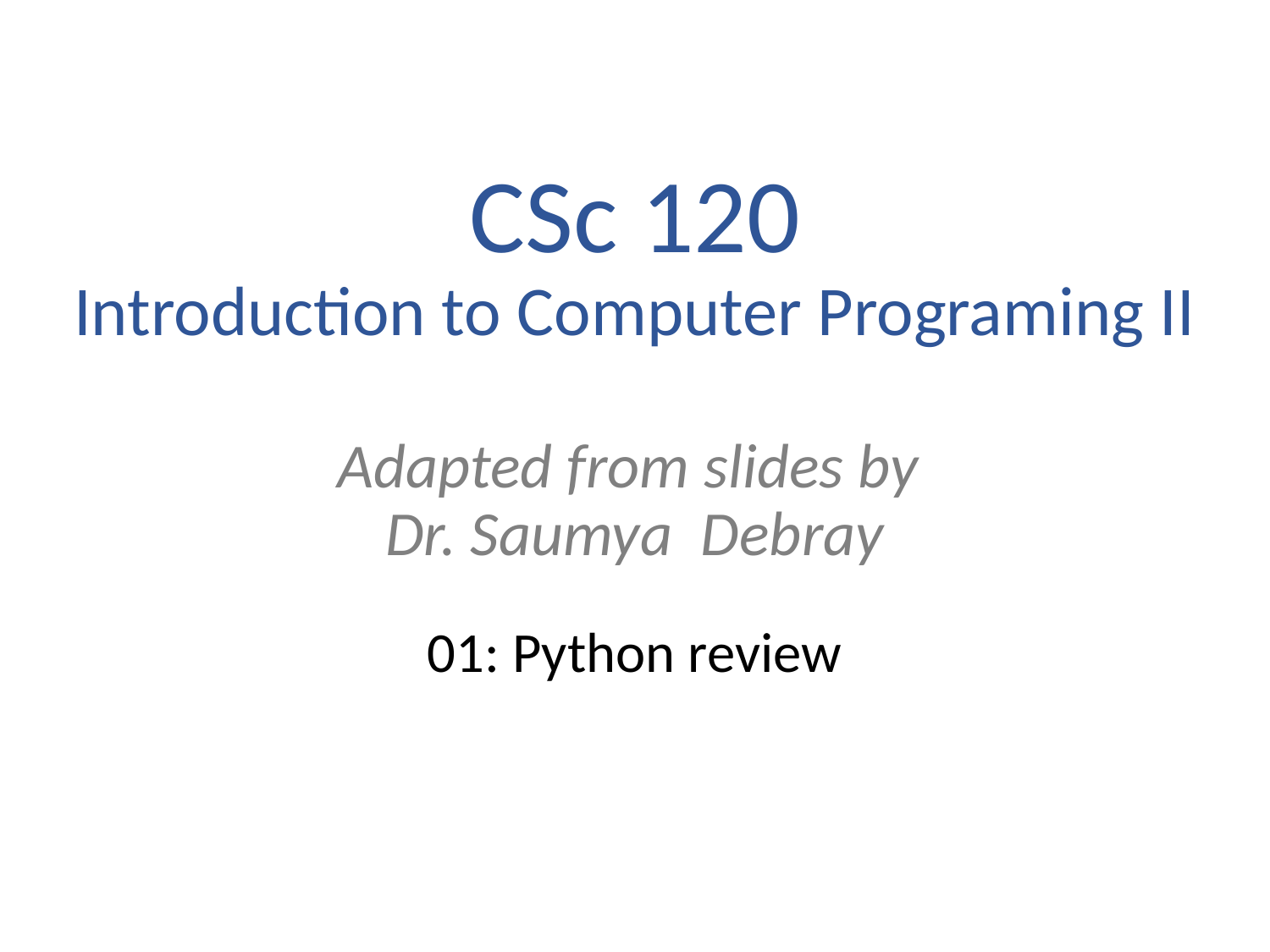

CSc 120
Introduction to Computer Programing II
Adapted from slides by
Dr. Saumya  Debray
01: Python review